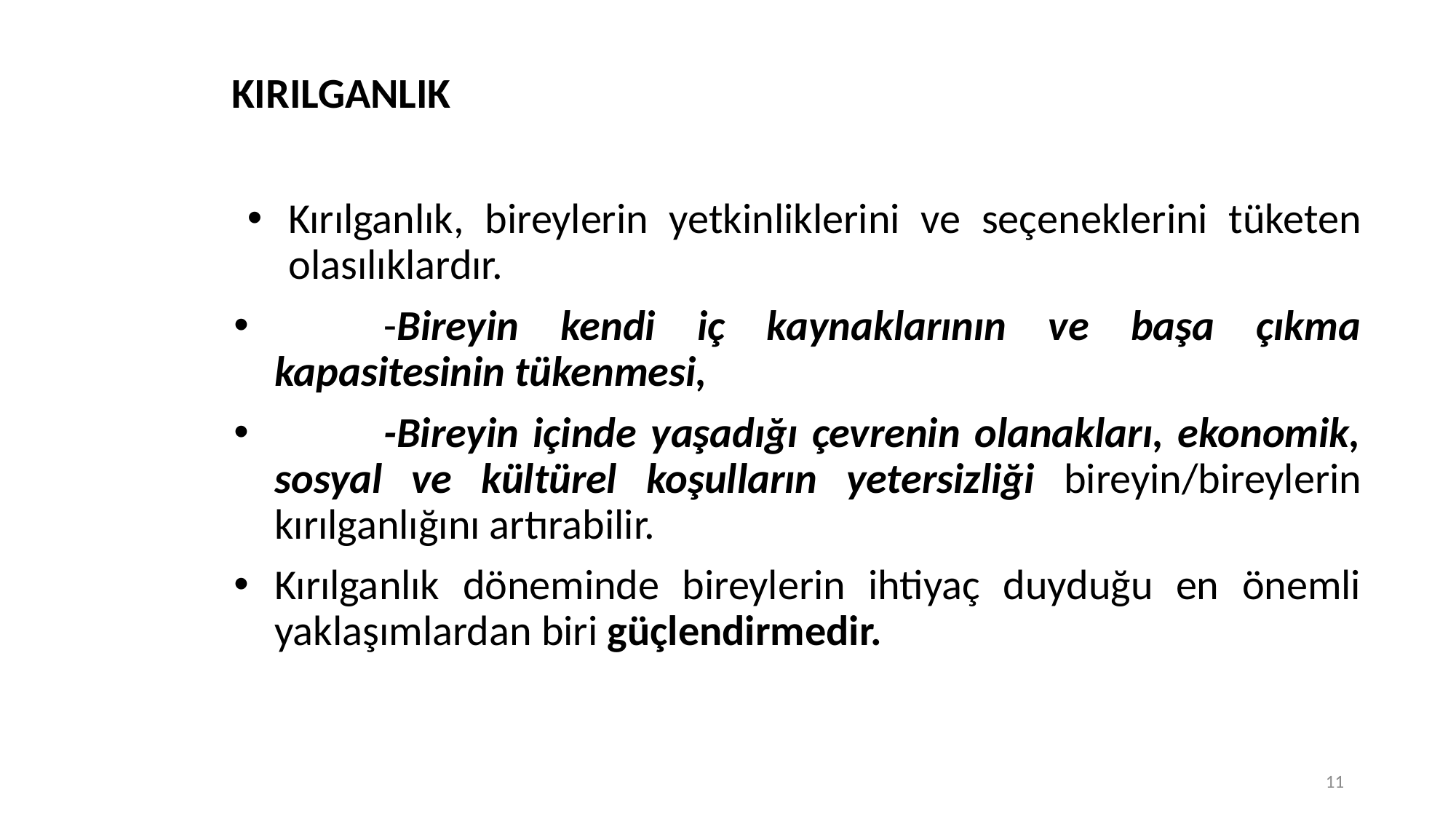

# KIRILGANLIK

Kırılganlık, bireylerin yetkinliklerini ve seçeneklerini tüketen olasılıklardır.
	-Bireyin kendi iç kaynaklarının ve başa çıkma kapasitesinin tükenmesi,
	-Bireyin içinde yaşadığı çevrenin olanakları, ekonomik, sosyal ve kültürel koşulların yetersizliği bireyin/bireylerin kırılganlığını artırabilir.
Kırılganlık döneminde bireylerin ihtiyaç duyduğu en önemli yaklaşımlardan biri güçlendirmedir.
11